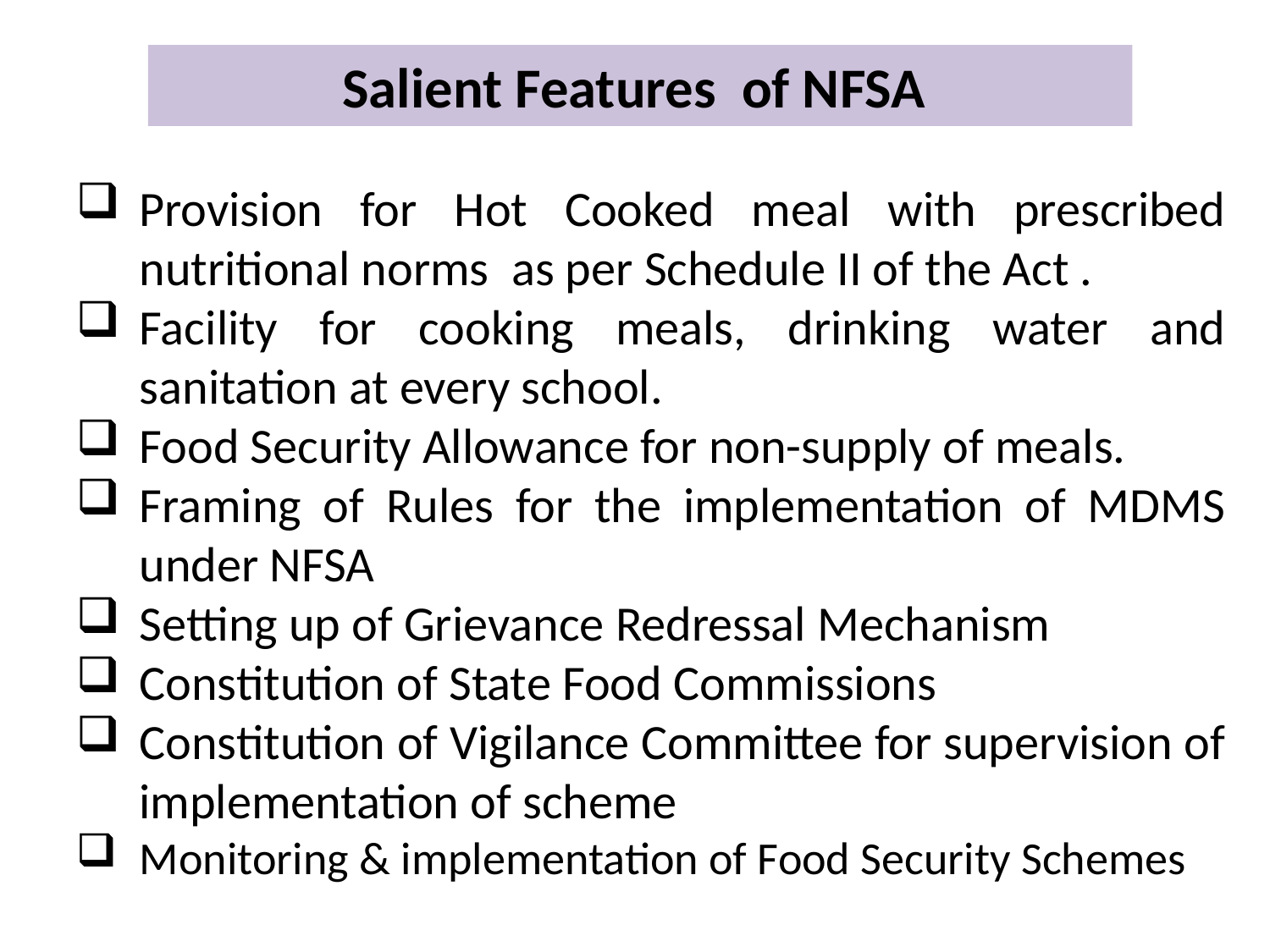

Salient Features  of NFSA
Provision for Hot Cooked meal with prescribed nutritional norms  as per Schedule II of the Act .
Facility for cooking meals, drinking water and sanitation at every school.
Food Security Allowance for non-supply of meals.
Framing of Rules for the implementation of MDMS under NFSA
Setting up of Grievance Redressal Mechanism
Constitution of State Food Commissions
Constitution of Vigilance Committee for supervision of implementation of scheme
Monitoring & implementation of Food Security Schemes